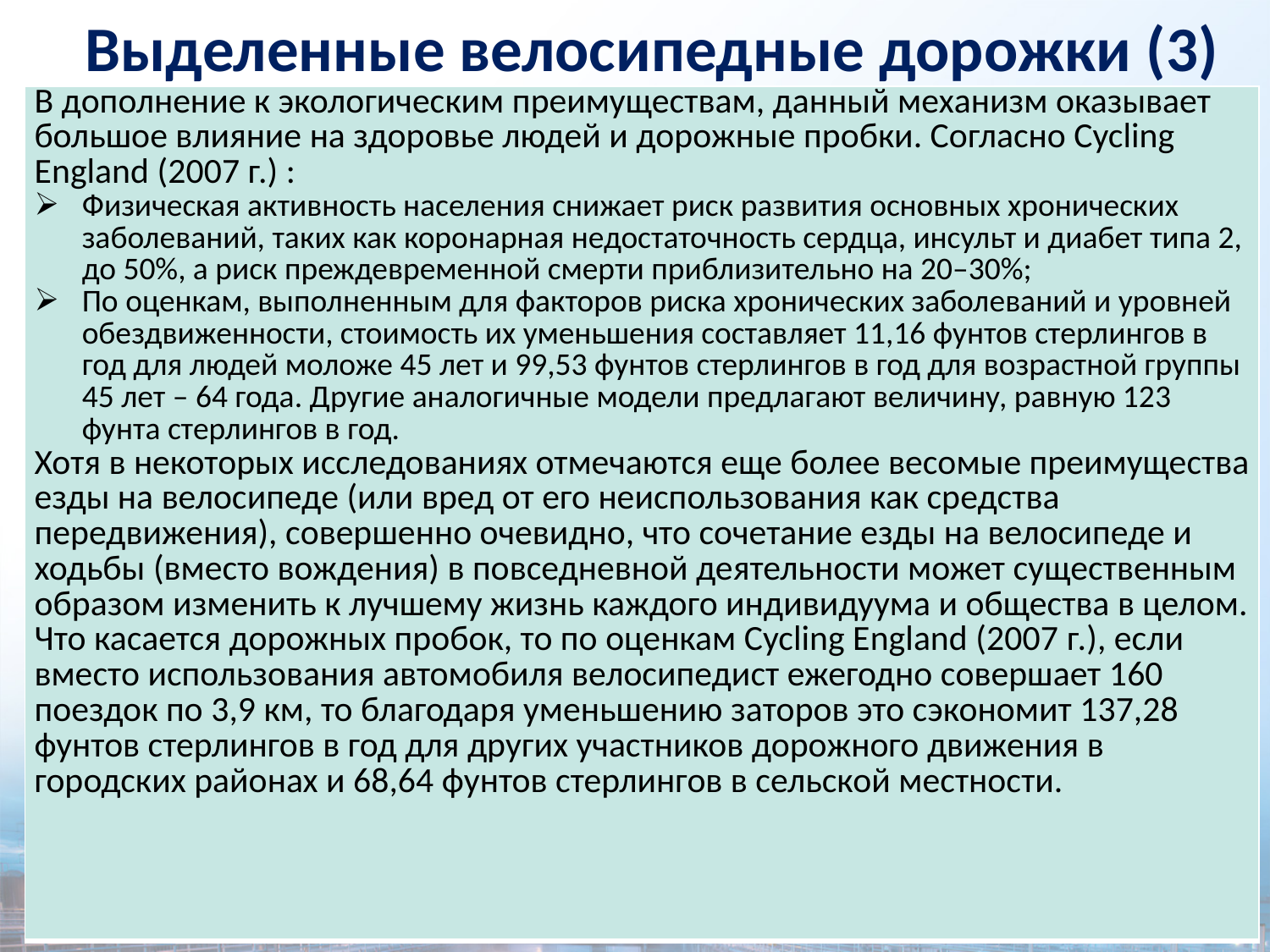

Выделенные велосипедные дорожки (3)
| В дополнение к экологическим преимуществам, данный механизм оказывает большое влияние на здоровье людей и дорожные пробки. Согласно Cycling England (2007 г.) : Физическая активность населения снижает риск развития основных хронических заболеваний, таких как коронарная недостаточность сердца, инсульт и диабет типа 2, до 50%, а риск преждевременной смерти приблизительно на 20–30%; По оценкам, выполненным для факторов риска хронических заболеваний и уровней обездвиженности, стоимость их уменьшения составляет 11,16 фунтов стерлингов в год для людей моложе 45 лет и 99,53 фунтов стерлингов в год для возрастной группы 45 лет – 64 года. Другие аналогичные модели предлагают величину, равную 123 фунта стерлингов в год. Хотя в некоторых исследованиях отмечаются еще более весомые преимущества езды на велосипеде (или вред от его неиспользования как средства передвижения), совершенно очевидно, что сочетание езды на велосипеде и ходьбы (вместо вождения) в повседневной деятельности может существенным образом изменить к лучшему жизнь каждого индивидуума и общества в целом. Что касается дорожных пробок, то по оценкам Cycling England (2007 г.), если вместо использования автомобиля велосипедист ежегодно совершает 160 поездок по 3,9 км, то благодаря уменьшению заторов это сэкономит 137,28 фунтов стерлингов в год для других участников дорожного движения в городских районах и 68,64 фунтов стерлингов в сельской местности. |
| --- |
28